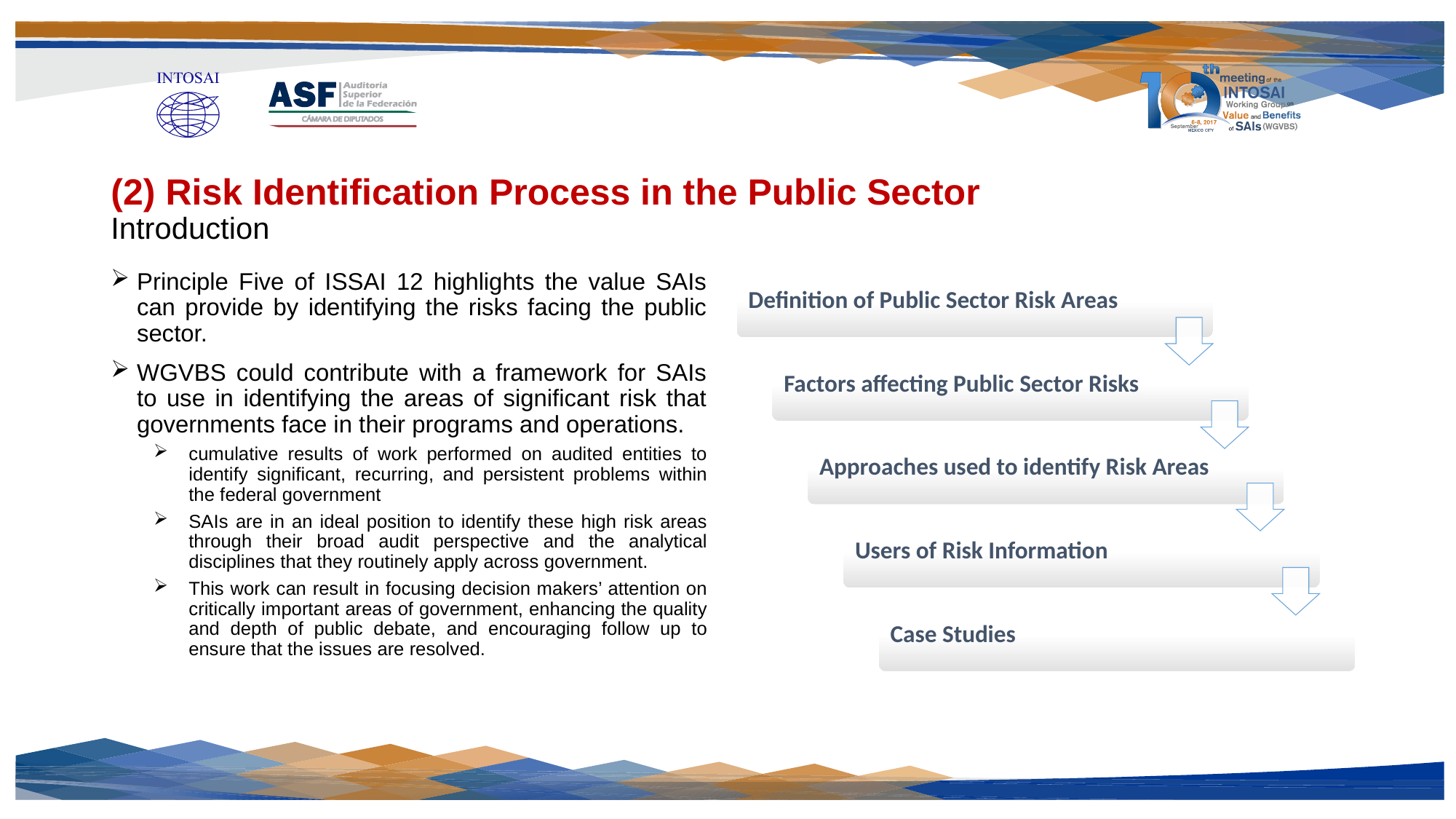

# (2) Risk Identification Process in the Public Sector Introduction
Principle Five of ISSAI 12 highlights the value SAIs can provide by identifying the risks facing the public sector.
WGVBS could contribute with a framework for SAIs to use in identifying the areas of significant risk that governments face in their programs and operations.
cumulative results of work performed on audited entities to identify significant, recurring, and persistent problems within the federal government
SAIs are in an ideal position to identify these high risk areas through their broad audit perspective and the analytical disciplines that they routinely apply across government.
This work can result in focusing decision makers’ attention on critically important areas of government, enhancing the quality and depth of public debate, and encouraging follow up to ensure that the issues are resolved.
Definition of Public Sector Risk Areas
Factors affecting Public Sector Risks
Approaches used to identify Risk Areas
Users of Risk Information
Case Studies